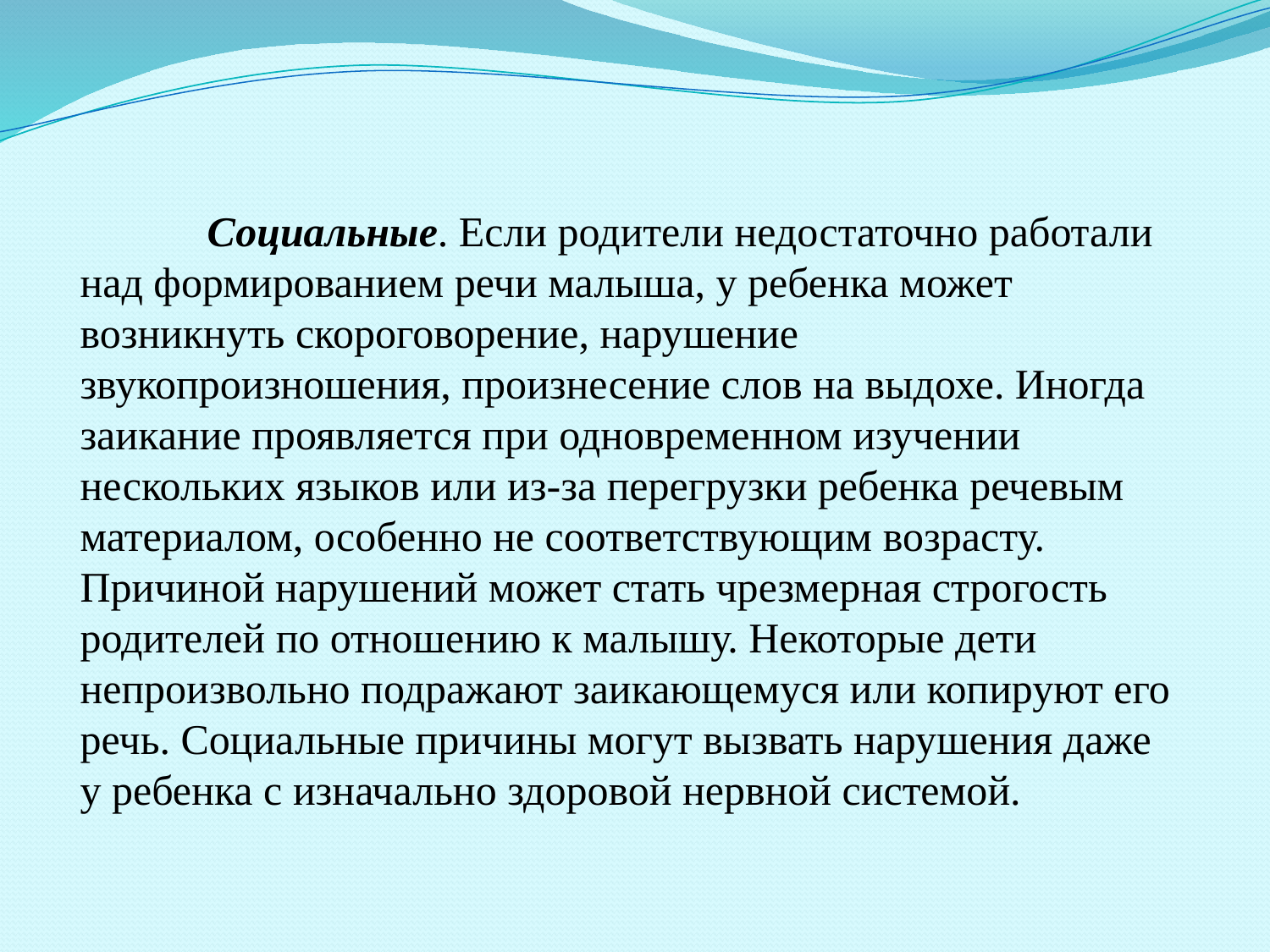

#
	Социальные. Если родители недостаточно работали над формированием речи малыша, у ребенка может возникнуть скороговорение, нарушение звукопроизношения, произнесение слов на выдохе. Иногда заикание проявляется при одновременном изучении нескольких языков или из-за перегрузки ребенка речевым материалом, особенно не соответствующим возрасту. Причиной нарушений может стать чрезмерная строгость родителей по отношению к малышу. Некоторые дети непроизвольно подражают заикающемуся или копируют его речь. Социальные причины могут вызвать нарушения даже у ребенка с изначально здоровой нервной системой.